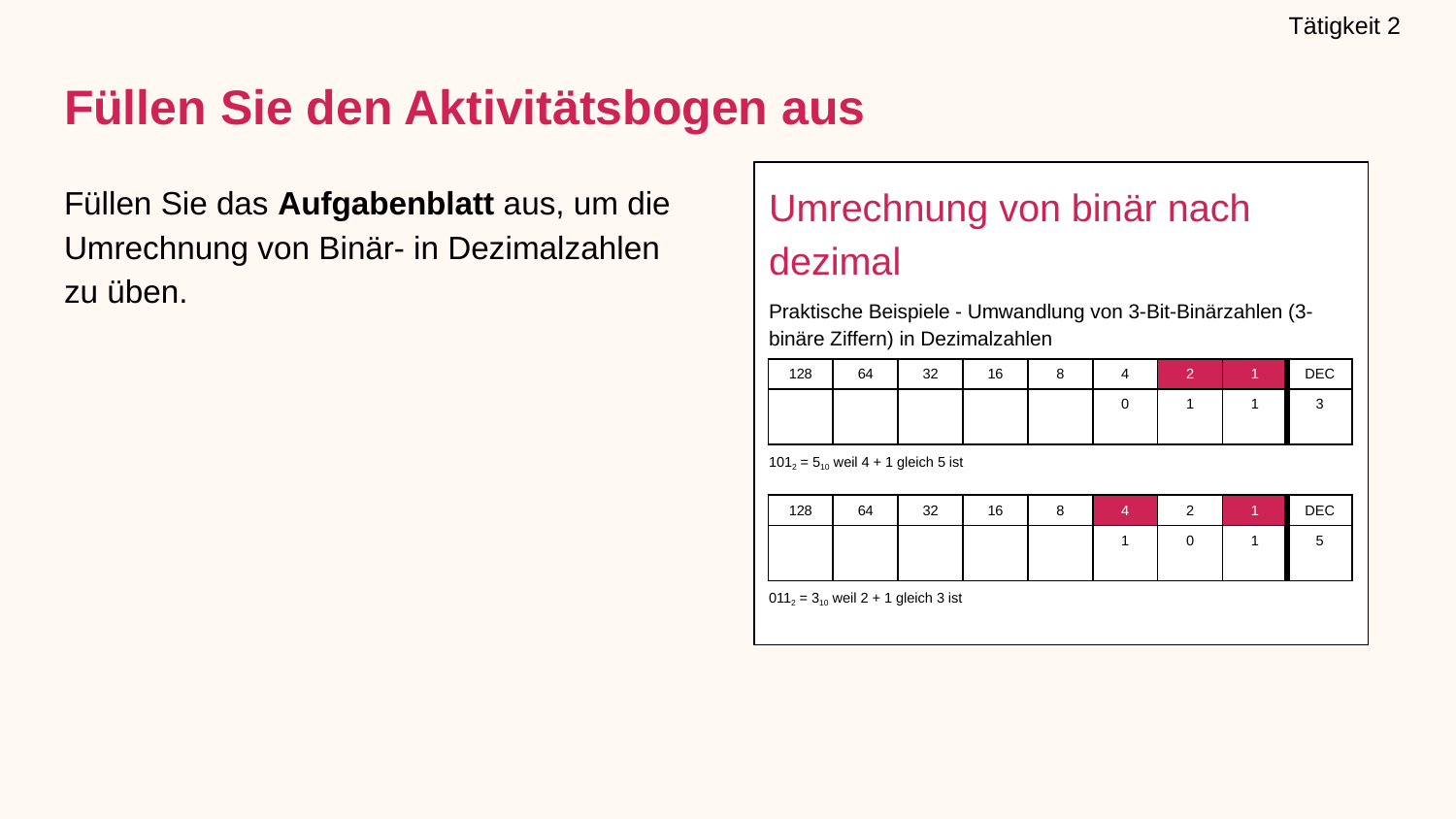

Tätigkeit 2
Füllen Sie den Aktivitätsbogen aus
Füllen Sie das Aufgabenblatt aus, um die Umrechnung von Binär- in Dezimalzahlen zu üben.
# Umrechnung von binär nach dezimal
Praktische Beispiele - Umwandlung von 3-Bit-Binärzahlen (3-binäre Ziffern) in Dezimalzahlen

1012 = 510 weil 4 + 1 gleich 5 ist

0112 = 310 weil 2 + 1 gleich 3 ist

| 128 | 64 | 32 | 16 | 8 | 4 | 2 | 1 | DEC |
| --- | --- | --- | --- | --- | --- | --- | --- | --- |
|  |  |  |  |  | 0 | 1 | 1 | 3 |
| 128 | 64 | 32 | 16 | 8 | 4 | 2 | 1 | DEC |
| --- | --- | --- | --- | --- | --- | --- | --- | --- |
|  |  |  |  |  | 1 | 0 | 1 | 5 |